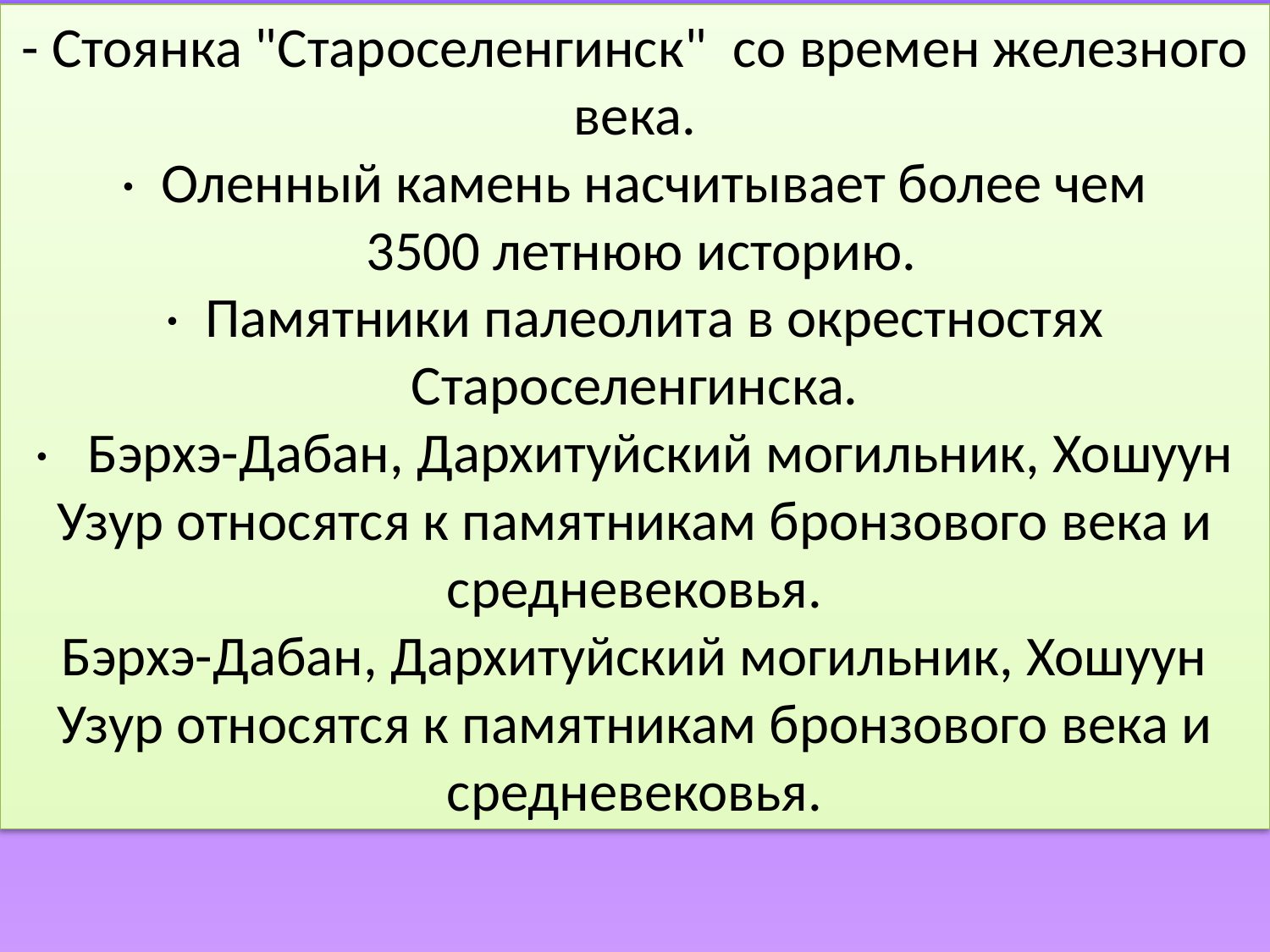

- Стоянка "Староселенгинск"  со времен железного века.
·  Оленный камень насчитывает более чем
 3500 летнюю историю.
·  Памятники палеолита в окрестностях Староселенгинска.
·   Бэрхэ-Дабан, Дархитуйский могильник, Хошуун Узур относятся к памятникам бронзового века и средневековья.
Бэрхэ-Дабан, Дархитуйский могильник, Хошуун Узур относятся к памятникам бронзового века и средневековья.